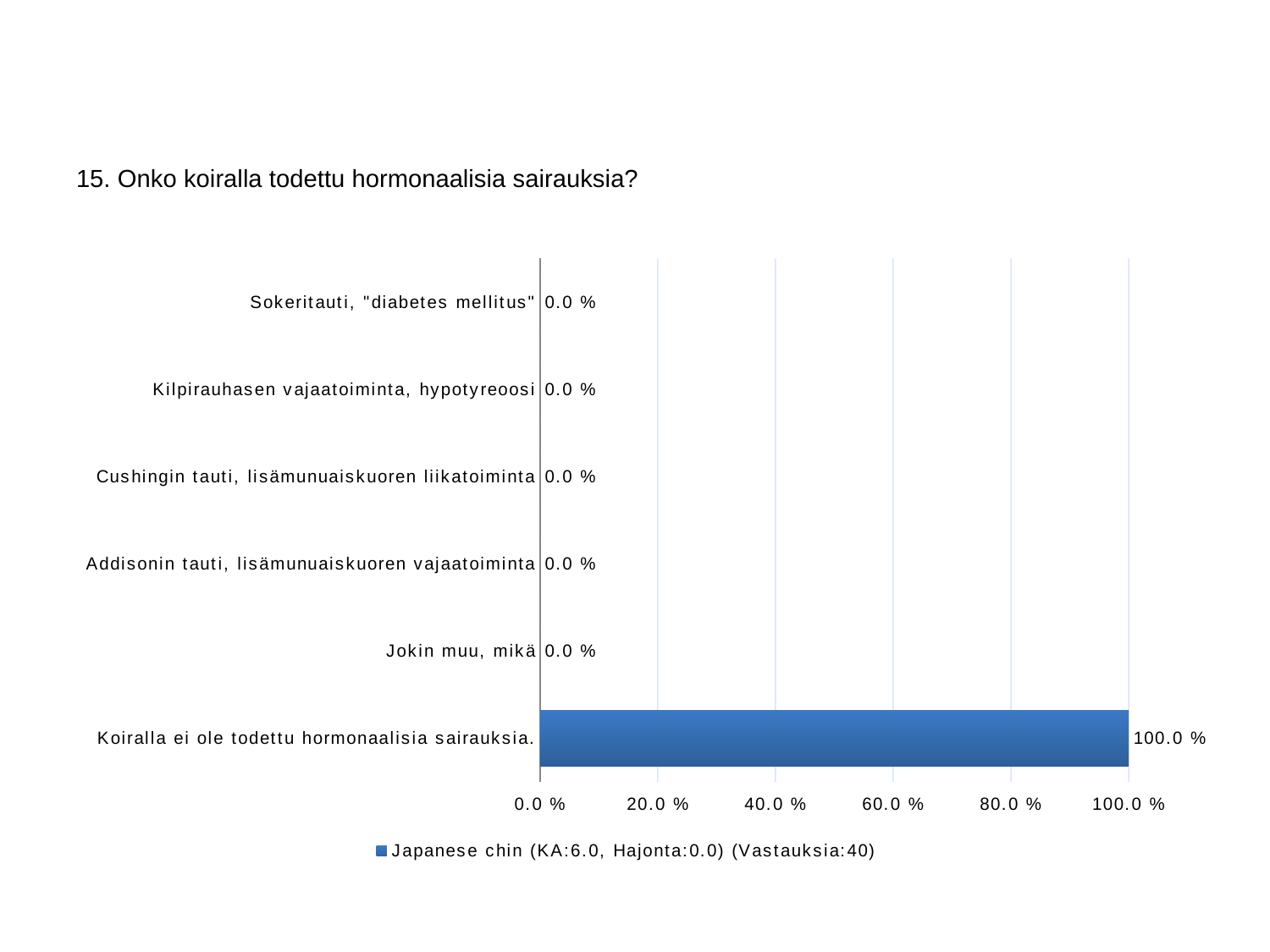

#
15. Onko koiralla todettu hormonaalisia sairauksia?

### Chart

| Category | Japanese chin (KA:6.0, Hajonta:0.0) (Vastauksia:40) |
|---|---|
| Sokeritauti, "diabetes mellitus" | 0.0 |
| Kilpirauhasen vajaatoiminta, hypotyreoosi | 0.0 |
| Cushingin tauti, lisämunuaiskuoren liikatoiminta | 0.0 |
| Addisonin tauti, lisämunuaiskuoren vajaatoiminta | 0.0 |
| Jokin muu, mikä | 0.0 |
| Koiralla ei ole todettu hormonaalisia sairauksia. | 1.0 |